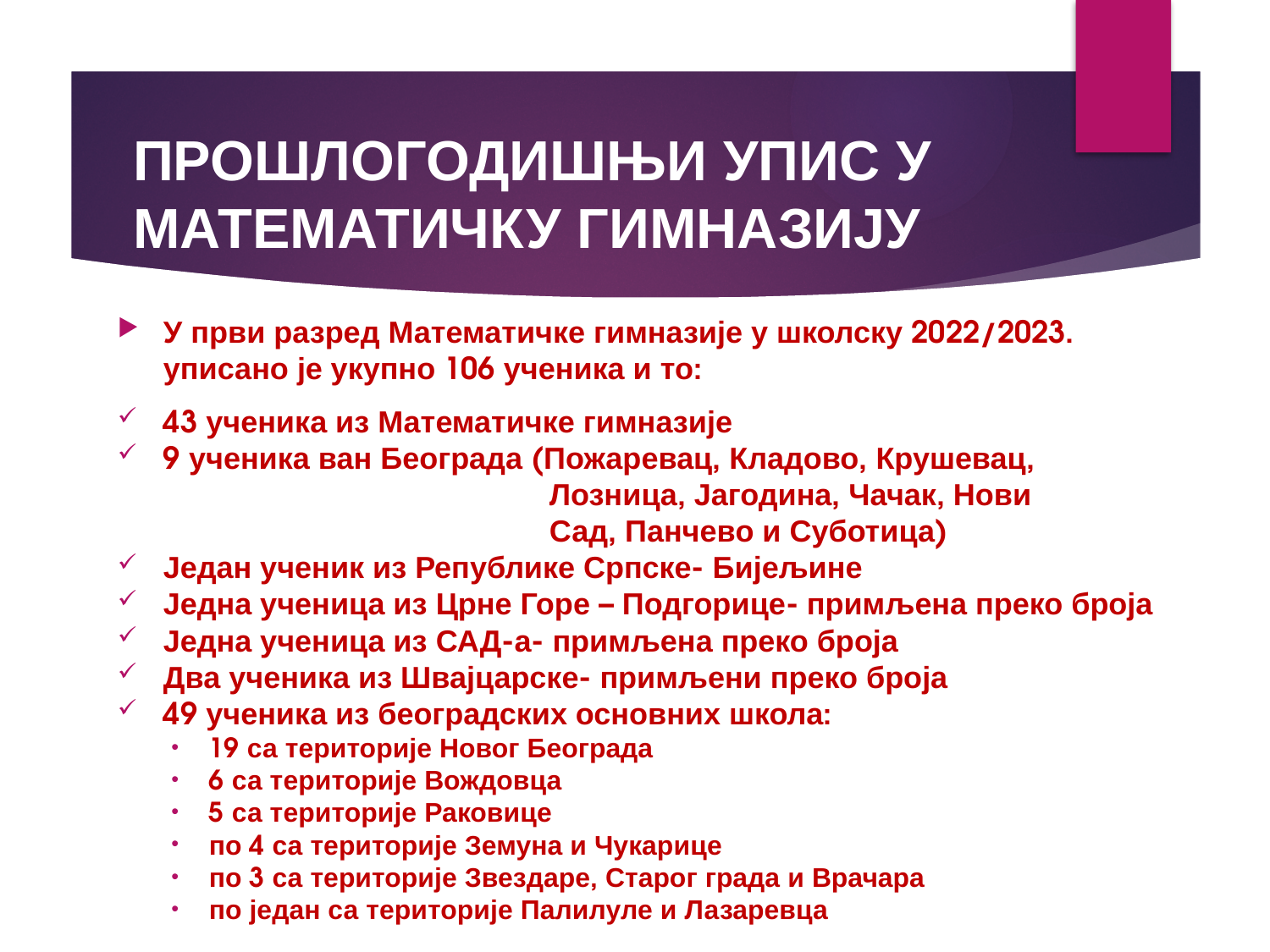

# ПРОШЛОГОДИШЊИ УПИС У МАТЕМАТИЧКУ ГИМНАЗИЈУ
У први разред Математичке гимназије у школску 2022/2023. уписано је укупно 106 ученика и то:
43 ученика из Математичке гимназије
9 ученика ван Београда (Пожаревац, Кладово, Крушевац,
                                                   Лозница, Јагодина, Чачак, Нови
                                                   Сад, Панчево и Суботица)
Један ученик из Републике Српске- Бијељине
Једна ученица из Црне Горе – Подгорице- примљена преко броја
Једна ученица из САД-а- примљена преко броја
Два ученика из Швајцарске- примљени преко броја
49 ученика из београдских основних школа:
19 са територије Новог Београда
6 са територије Вождовца
5 са територије Раковице
по 4 са територије Земуна и Чукарице
по 3 са територије Звездаре, Старог града и Врачара
по један са територије Палилуле и Лазаревца